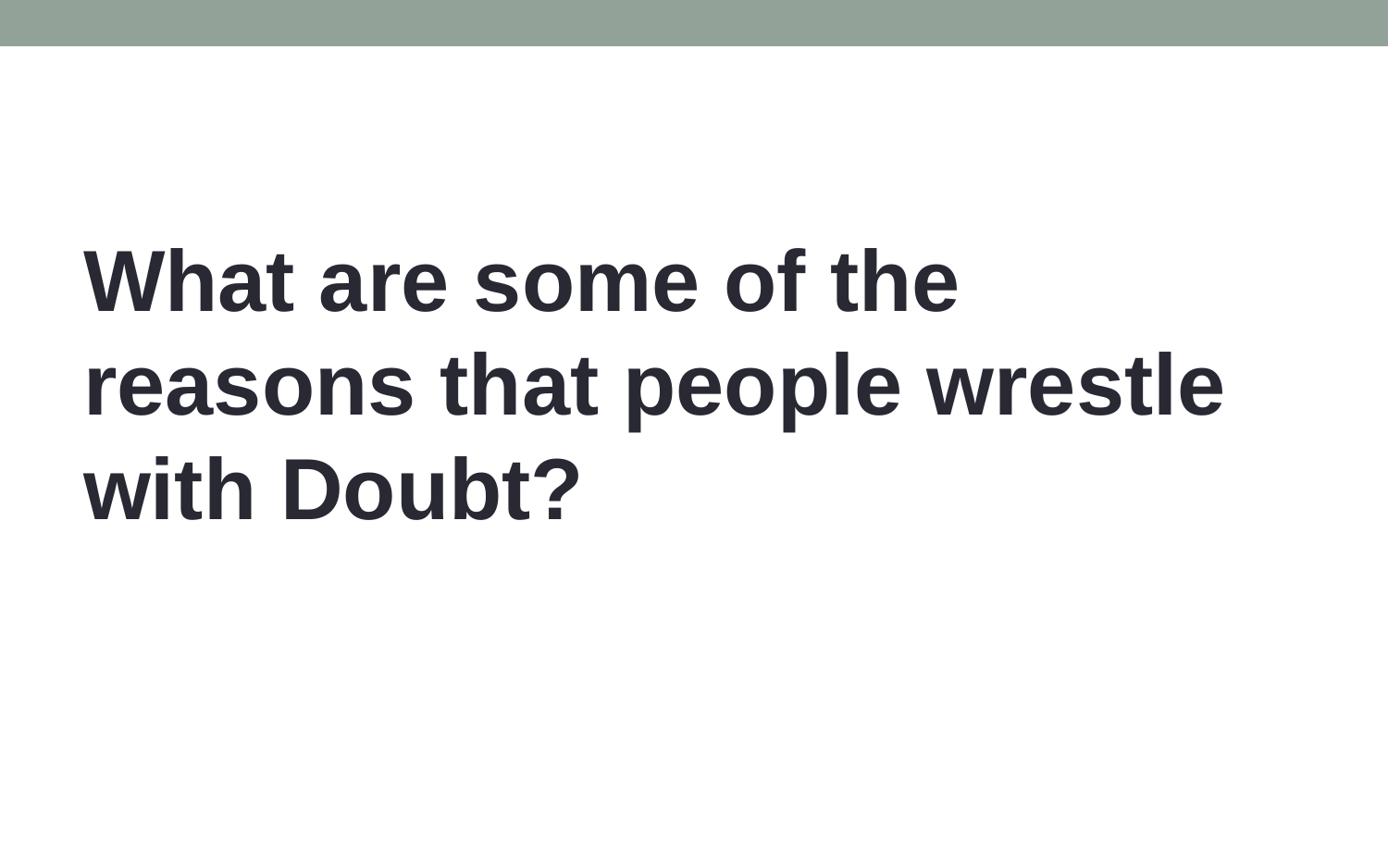

What are some of the reasons that people wrestle with Doubt?